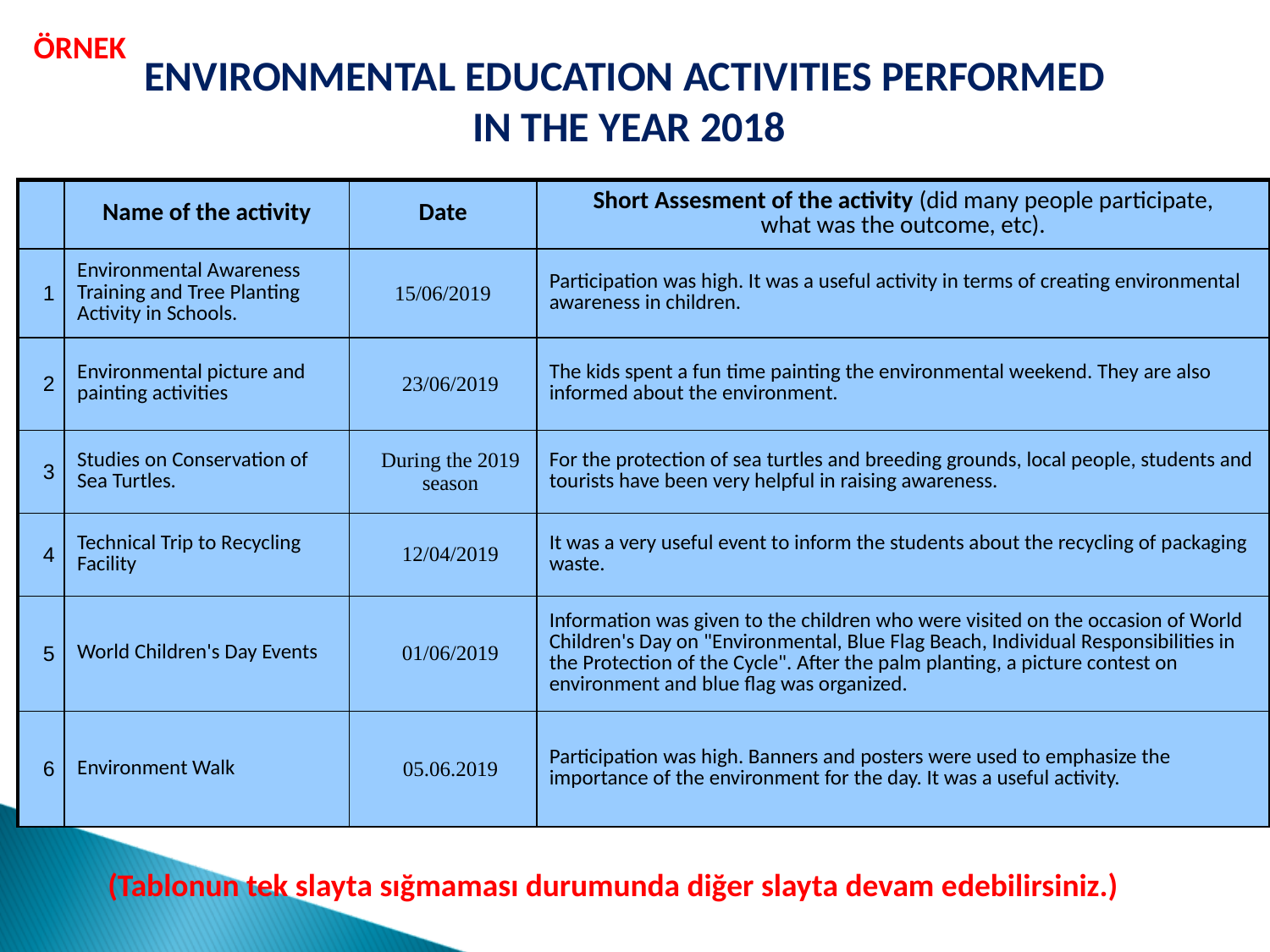

ÖRNEK
ENVIRONMENTAL EDUCATION ACTIVITIES PERFORMED
IN THE YEAR 2018
|  | Name of the activity | Date | Short Assesment of the activity (did many people participate, what was the outcome, etc). |
| --- | --- | --- | --- |
| 1 | Environmental Awareness Training and Tree Planting Activity in Schools. | 15/06/2019 | Participation was high. It was a useful activity in terms of creating environmental awareness in children. |
| 2 | Environmental picture and painting activities | 23/06/2019 | The kids spent a fun time painting the environmental weekend. They are also informed about the environment. |
| 3 | Studies on Conservation of Sea Turtles. | During the 2019 season | For the protection of sea turtles and breeding grounds, local people, students and tourists have been very helpful in raising awareness. |
| 4 | Technical Trip to Recycling Facility | 12/04/2019 | It was a very useful event to inform the students about the recycling of packaging waste. |
| 5 | World Children's Day Events | 01/06/2019 | Information was given to the children who were visited on the occasion of World Children's Day on "Environmental, Blue Flag Beach, Individual Responsibilities in the Protection of the Cycle". After the palm planting, a picture contest on environment and blue flag was organized. |
| 6 | Environment Walk | 05.06.2019 | Participation was high. Banners and posters were used to emphasize the importance of the environment for the day. It was a useful activity. |
(Tablonun tek slayta sığmaması durumunda diğer slayta devam edebilirsiniz.)